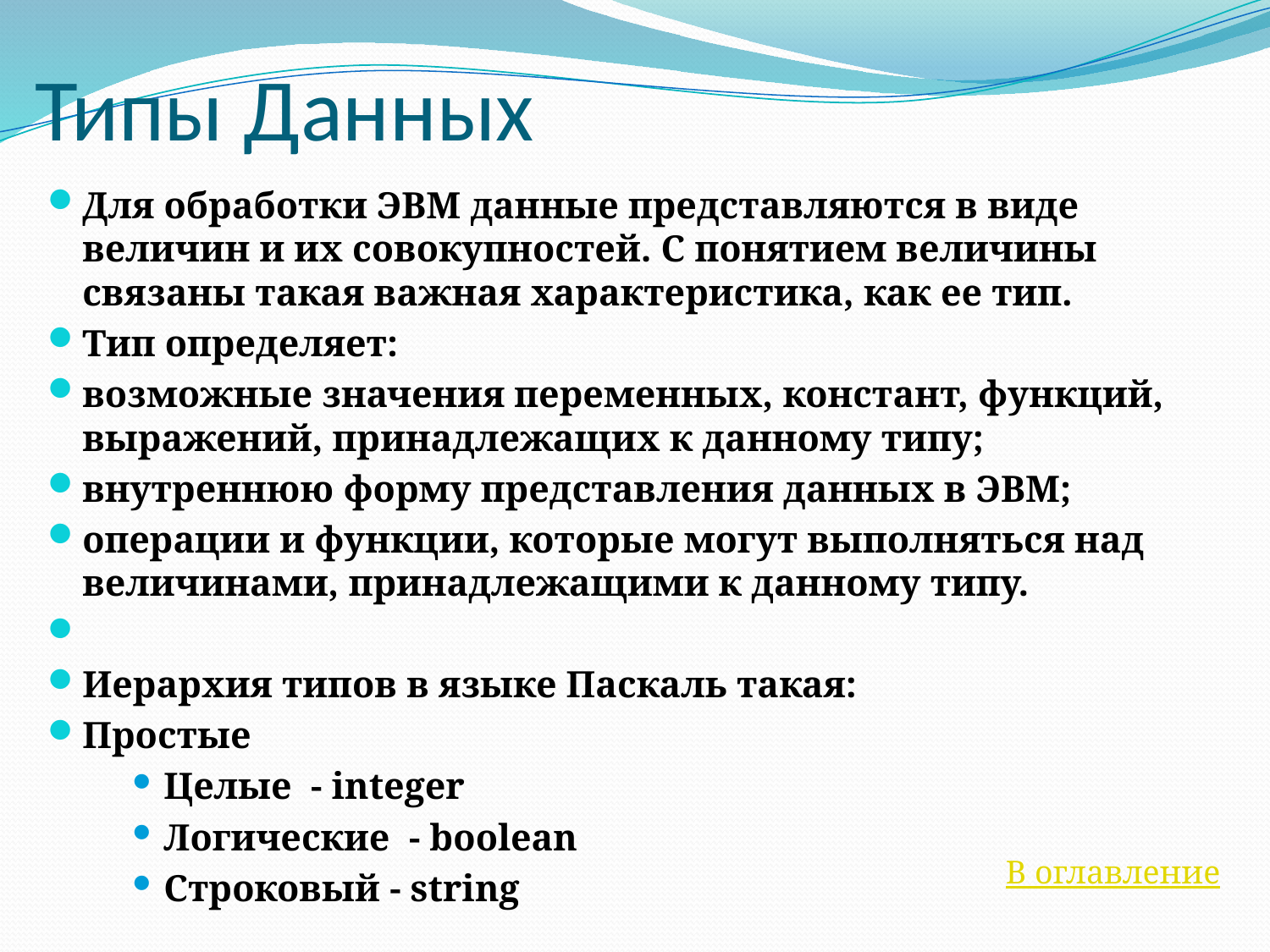

# Типы Данных
Для обработки ЭВМ данные представляются в виде величин и их совокупностей. С понятием величины связаны такая важная характеристика, как ее тип.
Тип определяет:
возможные значения переменных, констант, функций, выражений, принадлежащих к данному типу;
внутреннюю форму представления данных в ЭВМ;
операции и функции, которые могут выполняться над величинами, принадлежащими к данному типу.

Иерархия типов в языке Паскаль такая:
Простые
Целые  - integer
Логические  - boolean
Строковый - string

В оглавление